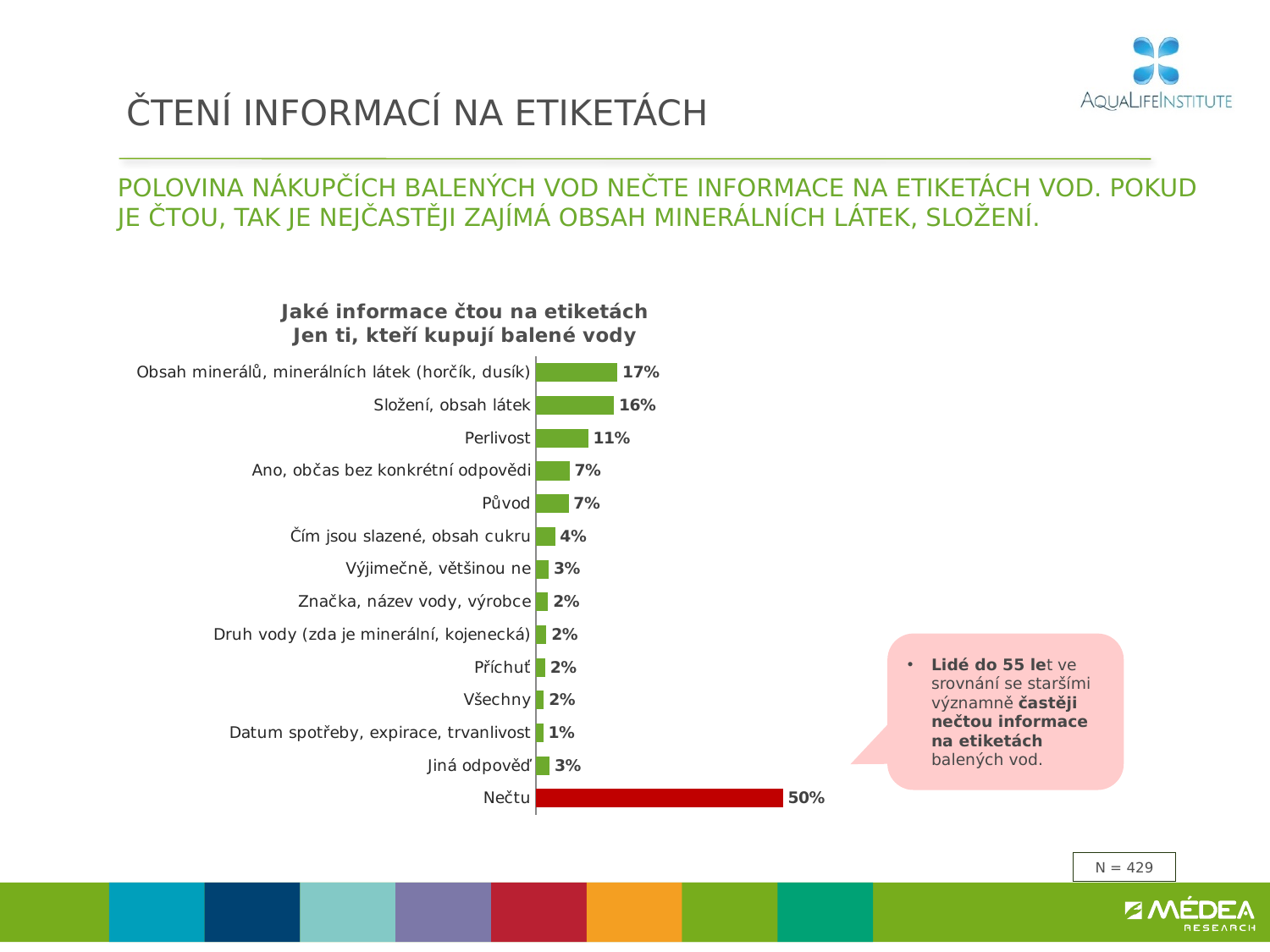

# ČTENÍ INFORMACÍ NA ETIKETÁCH
Polovina nákupčích balených vod nečte informace na etiketách vod. Pokud je čtou, tak je nejčastěji zajímá obsah minerálNÍCH LÁTEK, složení.

### Chart: Jaké informace čtou na etiketách
Jen ti, kteří kupují balené vody

| Category | Sloupec2 |
|---|---|
| Obsah minerálů, minerálních látek (horčík, dusík) | 0.1651527852282063 |
| Složení, obsah látek | 0.15779772712262113 |
| Perlivost | 0.10574048127495829 |
| Ano, občas bez konkrétní odpovědi | 0.06785512626243337 |
| Původ | 0.06615792744060846 |
| Čím jsou slazené, obsah cukru | 0.03877972874799938 |
| Výjimečně, většinou ne | 0.026167741952676318 |
| Značka, název vody, výrobce | 0.02470168295836298 |
| Druh vody (zda je minerální, kojenecká) | 0.021235725626126342 |
| Příchuť | 0.01858666180743241 |
| Všechny | 0.016239475264532583 |
| Datum spotřeby, expirace, trvanlivost | 0.014982012050088584 |
| Jiná odpověď | 0.027903153829226906 |
| Nečtu | 0.4998757663782186 |
Lidé do 55 let ve srovnání se staršími významně častěji nečtou informace na etiketách balených vod.
N = 429